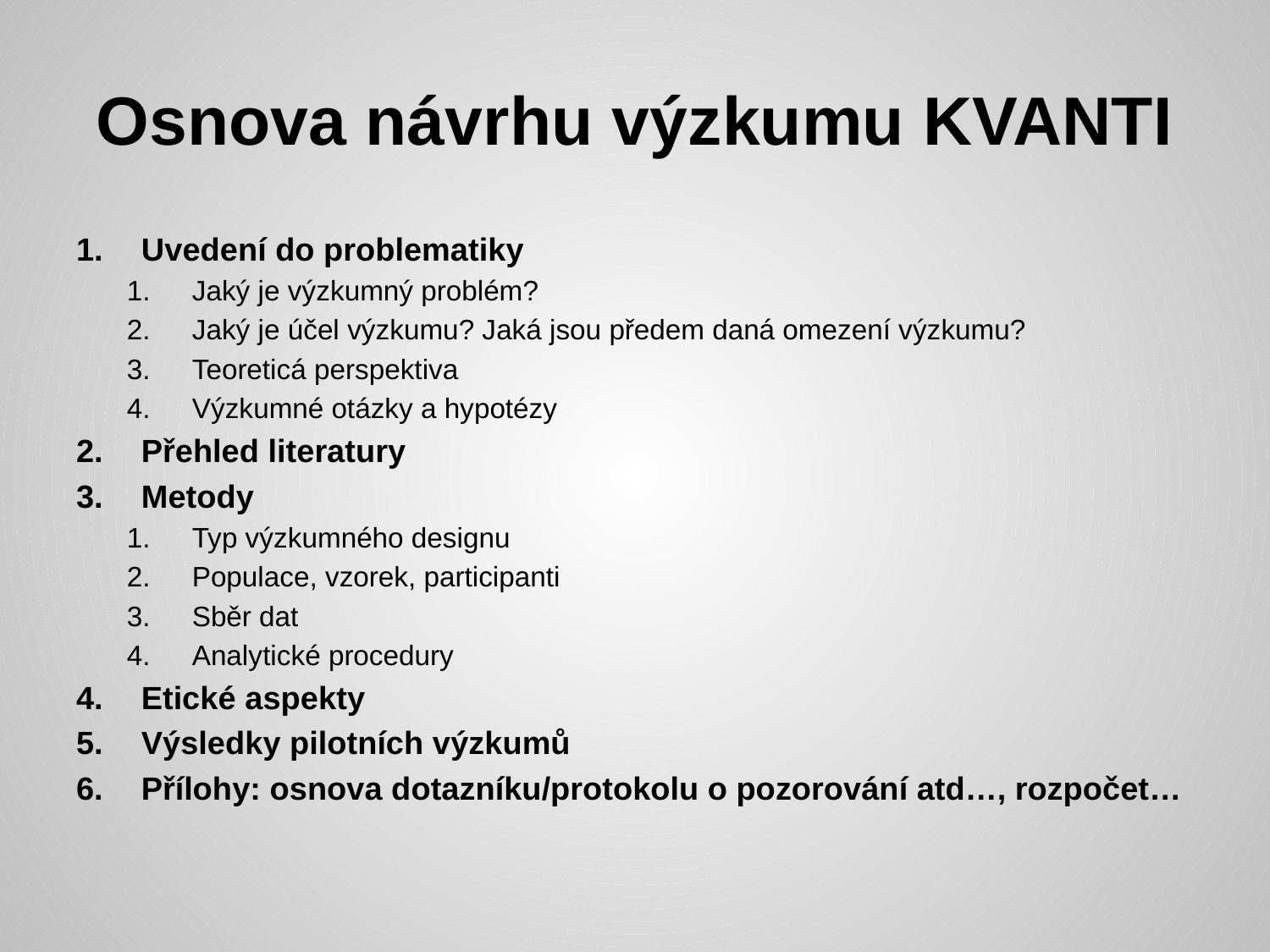

# Osnova návrhu výzkumu KVANTI
Uvedení do problematiky
Jaký je výzkumný problém?
Jaký je účel výzkumu? Jaká jsou předem daná omezení výzkumu?
Teoreticá perspektiva
Výzkumné otázky a hypotézy
Přehled literatury
Metody
Typ výzkumného designu
Populace, vzorek, participanti
Sběr dat
Analytické procedury
Etické aspekty
Výsledky pilotních výzkumů
Přílohy: osnova dotazníku/protokolu o pozorování atd…, rozpočet…